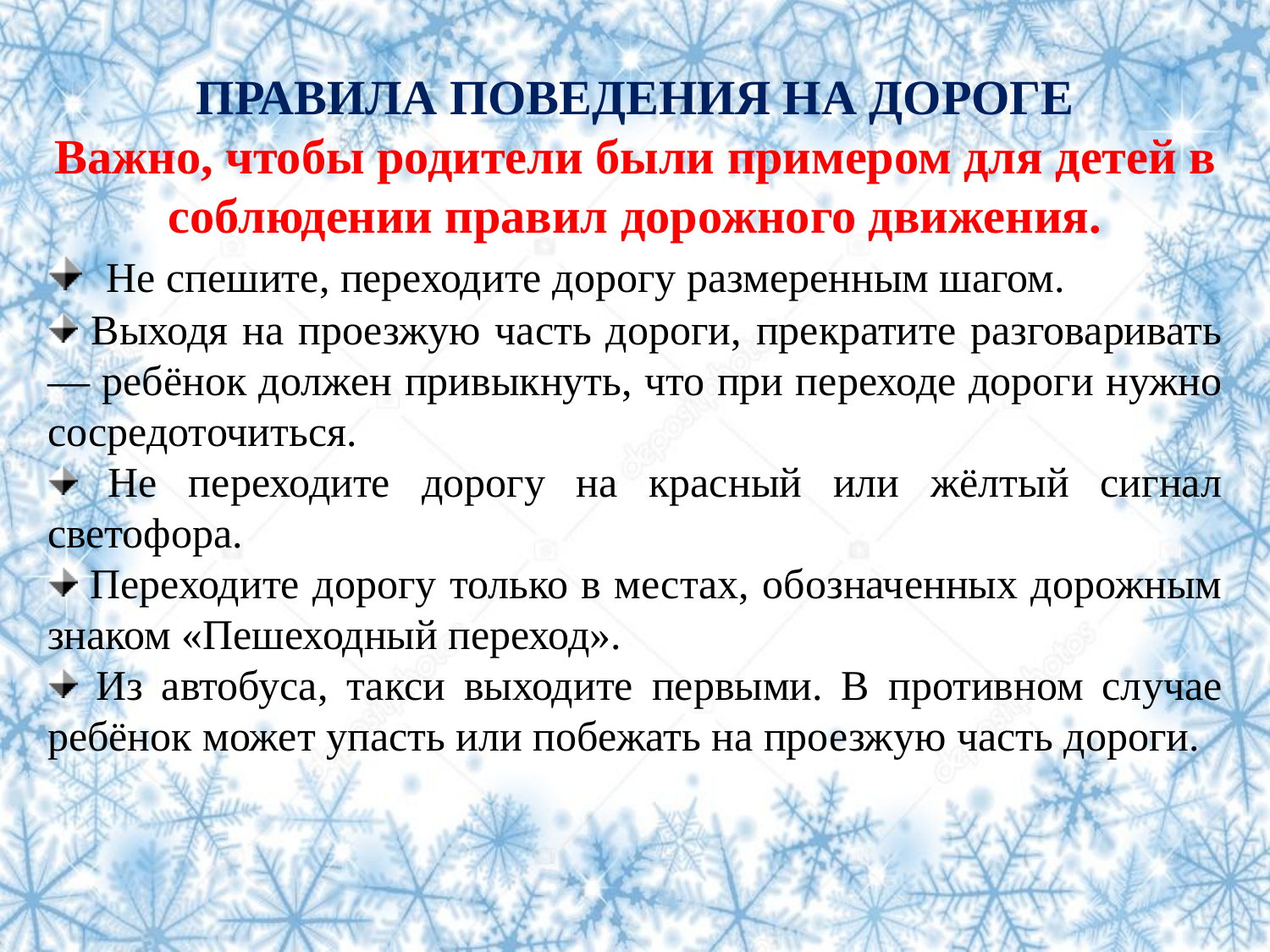

ПРАВИЛА ПОВЕДЕНИЯ НА ДОРОГЕ
Важно, чтобы родители были примером для детей в соблюдении правил дорожного движения.
  Не спешите, переходите дорогу размеренным шагом.
 Выходя на проезжую часть дороги, прекратите разговаривать — ребёнок должен привыкнуть, что при переходе дороги нужно сосредоточиться.
 Не переходите дорогу на красный или жёлтый сигнал светофора.
 Переходите дорогу только в местах, обозначенных дорожным знаком «Пешеходный переход».
 Из автобуса, такси выходите первыми. В противном случае ребёнок может упасть или побежать на проезжую часть дороги.